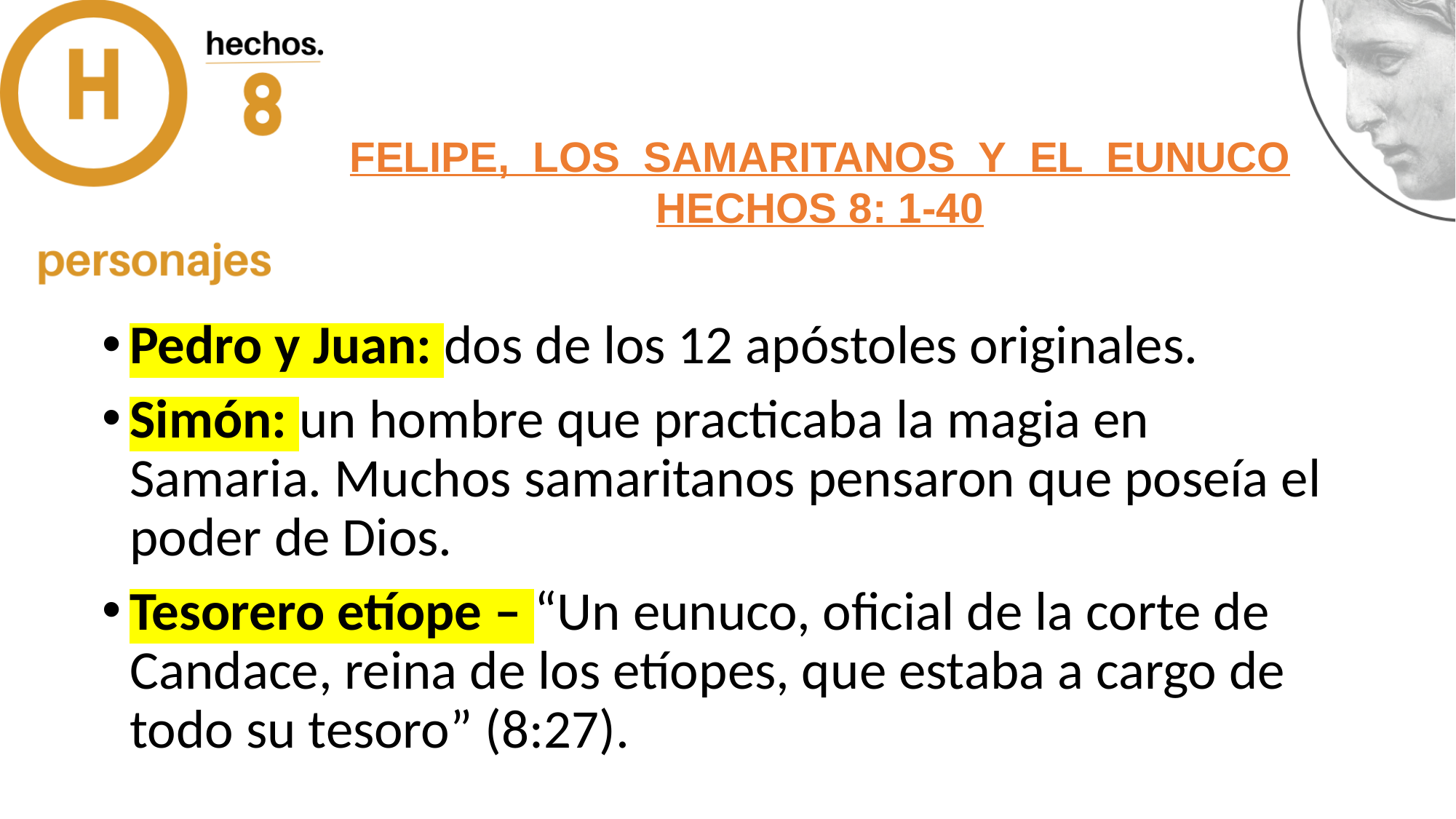

#
FELIPE,  LOS  SAMARITANOS  Y  EL  EUNUCO
HECHOS 8: 1-40
Pedro y Juan: dos de los 12 apóstoles originales.
Simón: un hombre que practicaba la magia en Samaria. Muchos samaritanos pensaron que poseía el poder de Dios.
Tesorero etíope – “Un eunuco, oficial de la corte de Candace, reina de los etíopes, que estaba a cargo de todo su tesoro” (8:27).